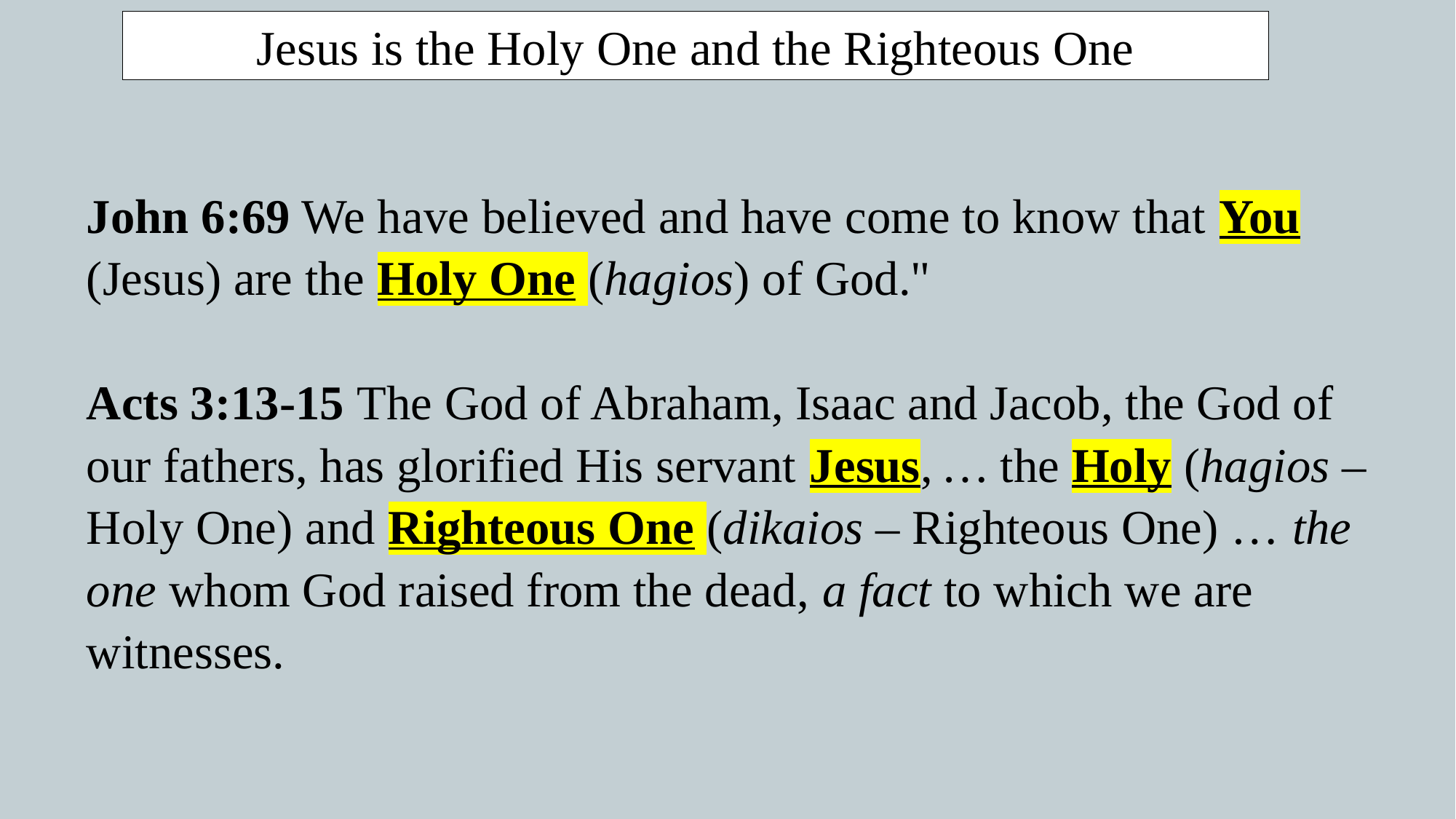

Jesus is the Holy One and the Righteous One
John 6:69 We have believed and have come to know that You (Jesus) are the Holy One (hagios) of God."

Acts 3:13-15 The God of Abraham, Isaac and Jacob, the God of our fathers, has glorified His servant Jesus, … the Holy (hagios – Holy One) and Righteous One (dikaios – Righteous One) … the one whom God raised from the dead, a fact to which we are witnesses.